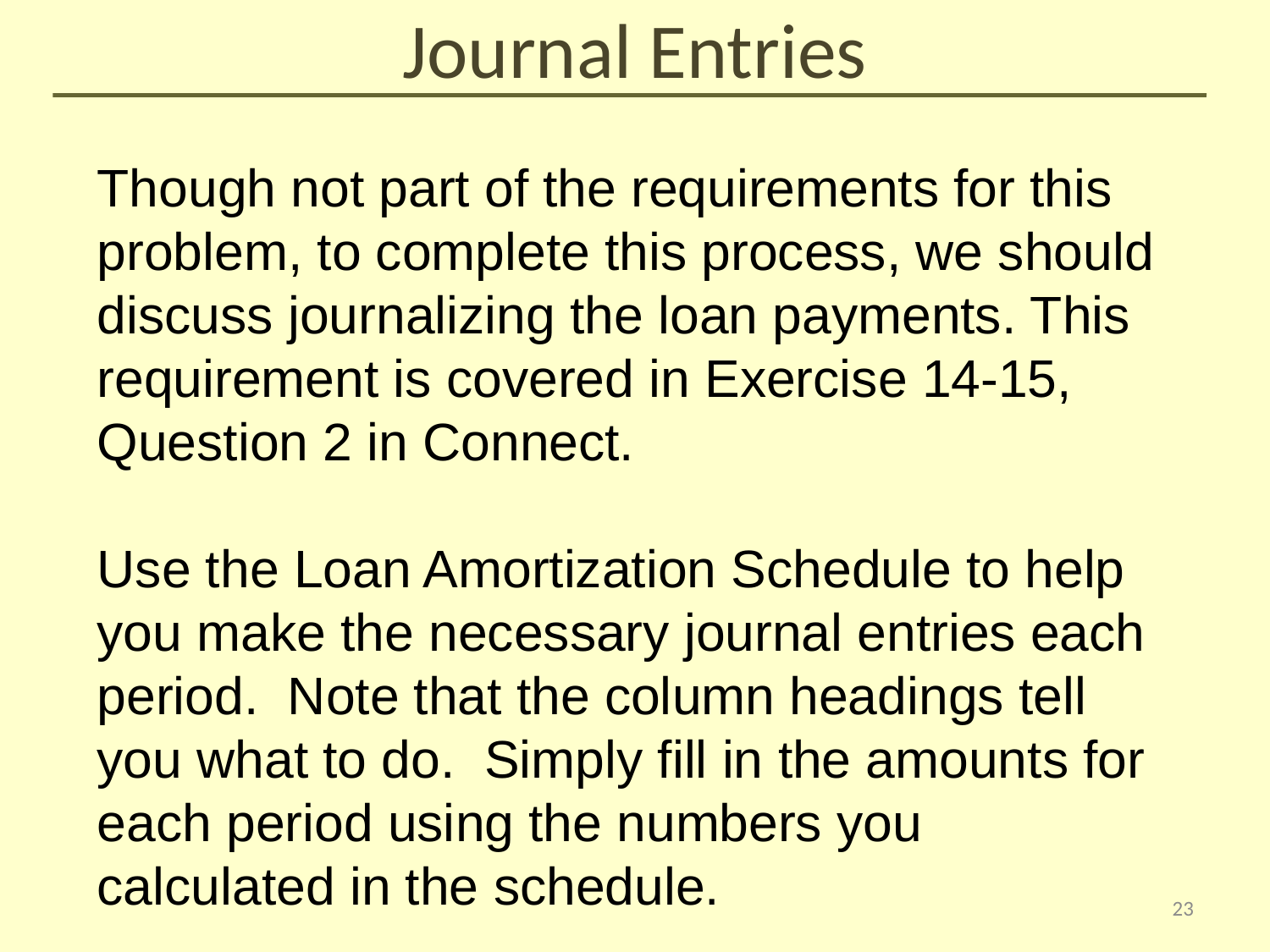

# Journal Entries

Though not part of the requirements for this problem, to complete this process, we should discuss journalizing the loan payments. This requirement is covered in Exercise 14-15, Question 2 in Connect.

Use the Loan Amortization Schedule to help  you make the necessary journal entries each period.  Note that the column headings tell you what to do.  Simply fill in the amounts for each period using the numbers you calculated in the schedule.
23